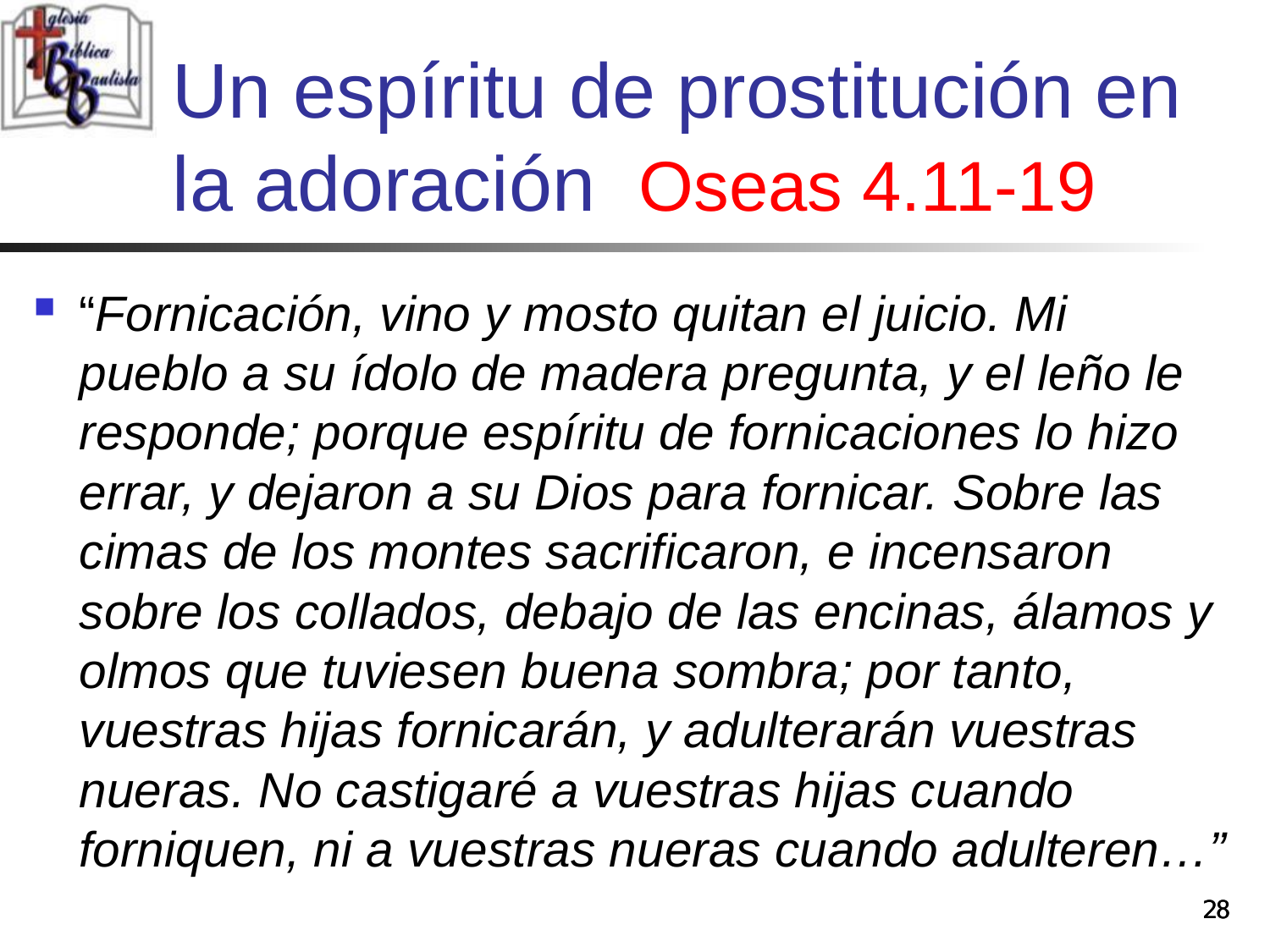

# Un espíritu de prostitución en la adoración  Oseas 4.11-19
“Fornicación, vino y mosto quitan el juicio. Mi pueblo a su ídolo de madera pregunta, y el leño le responde; porque espíritu de fornicaciones lo hizo errar, y dejaron a su Dios para fornicar. Sobre las cimas de los montes sacrificaron, e incensaron sobre los collados, debajo de las encinas, álamos y olmos que tuviesen buena sombra; por tanto, vuestras hijas fornicarán, y adulterarán vuestras nueras. No castigaré a vuestras hijas cuando forniquen, ni a vuestras nueras cuando adulteren…”

28
28